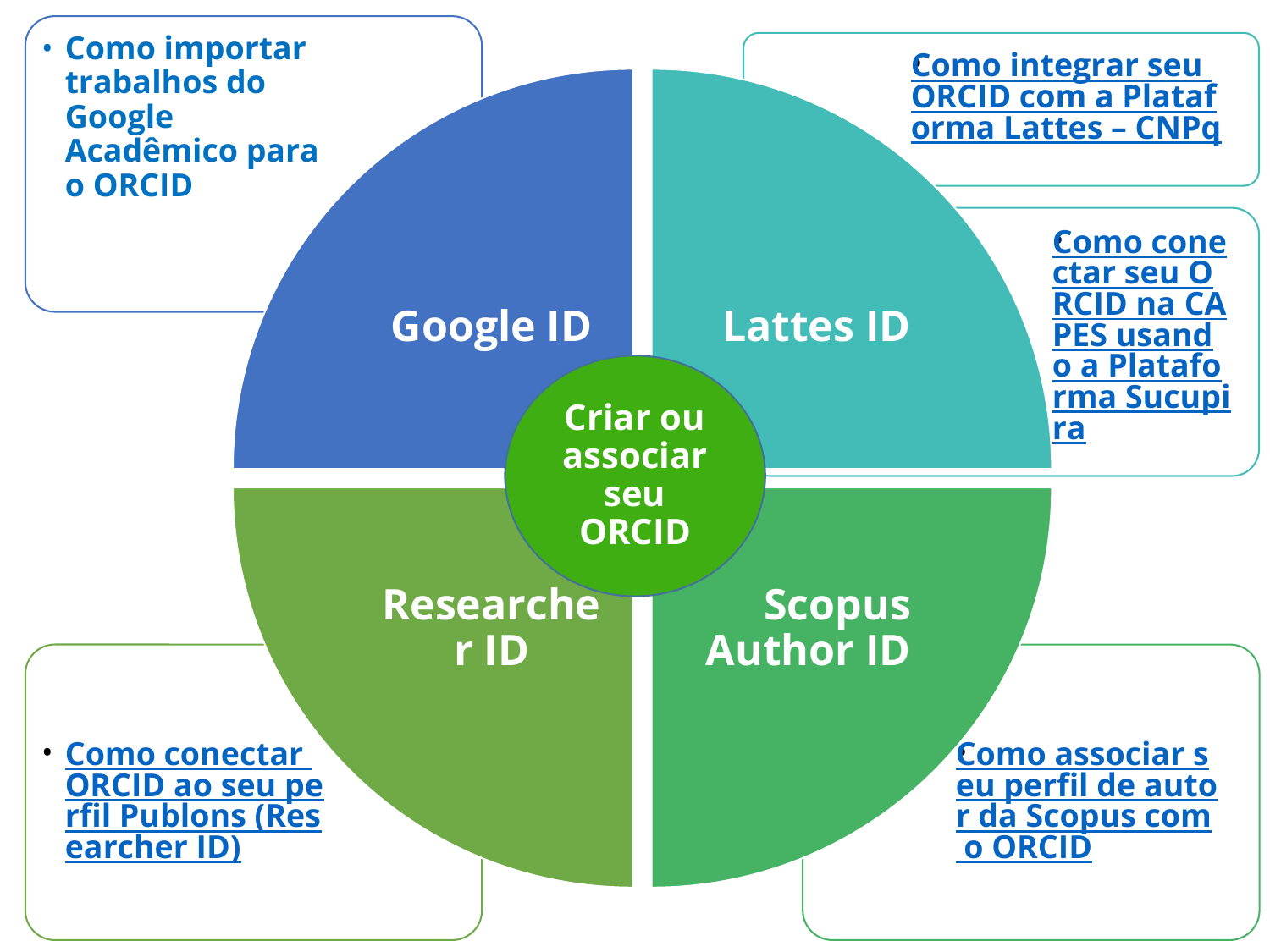

Como importar trabalhos do
Google Acadêmico para o ORCID

Como integrar seu ORCID com a Plataforma Lattes – CNPq

Google ID
Lattes ID

Researcher ID

Scopus Author ID

Como conectar ORCID ao seu perfil Publons (Researcher ID)
Como associar seu perfil de autor da Scopus com o ORCID

Como conectar seu ORCID na CAPES usando a Plataforma Sucupira
Criar ou associar seu ORCID